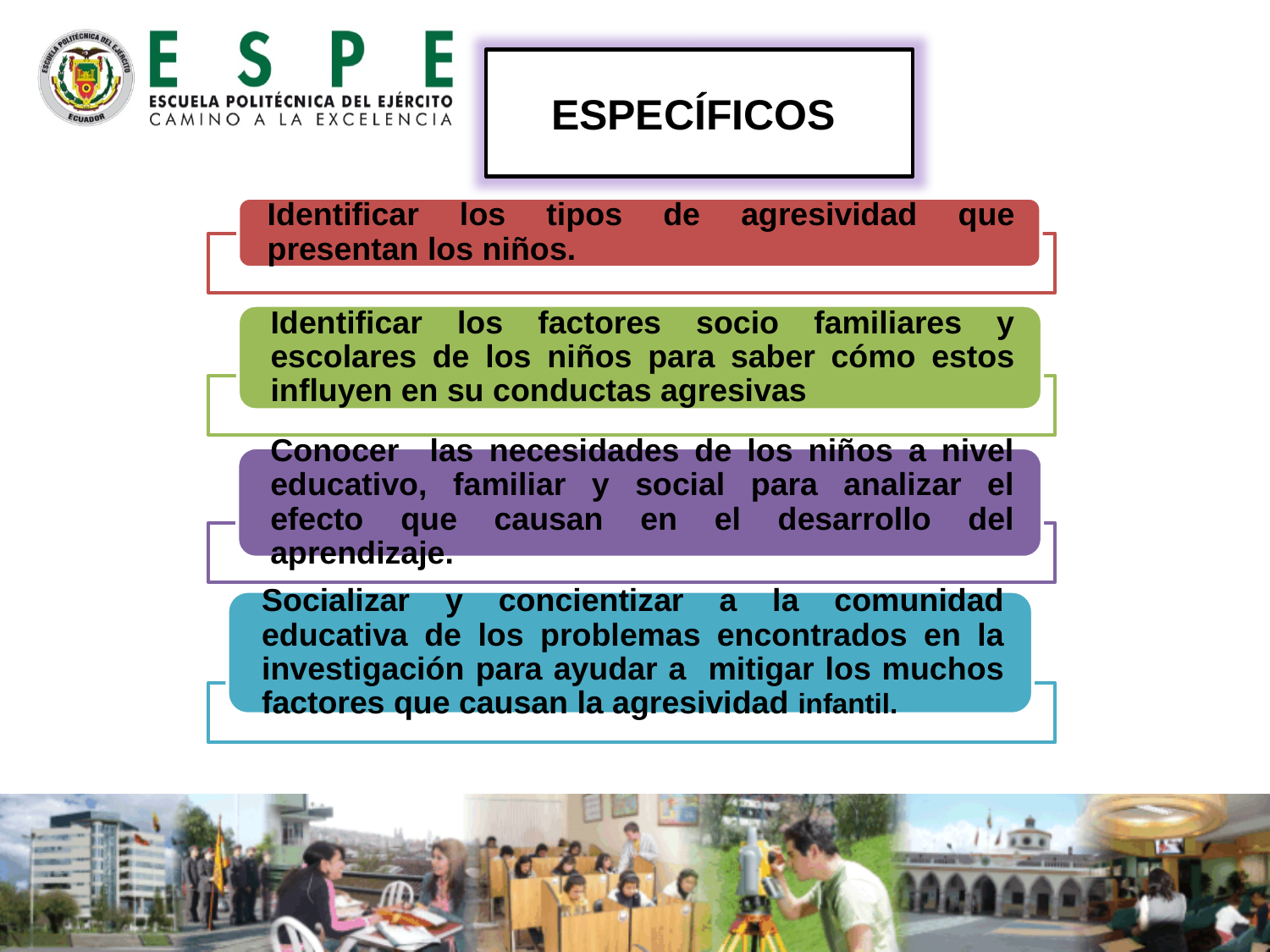

ESPECÍFICOS
Identificar los tipos de agresividad que presentan los niños.
Identificar los factores socio familiares y escolares de los niños para saber cómo estos influyen en su conductas agresivas
Conocer  las necesidades de los niños a nivel educativo, familiar y social para analizar el efecto que causan en el desarrollo del aprendizaje.
Socializar y concientizar a la comunidad educativa de los problemas encontrados en la investigación para ayudar a  mitigar los muchos factores que causan la agresividad infantil.